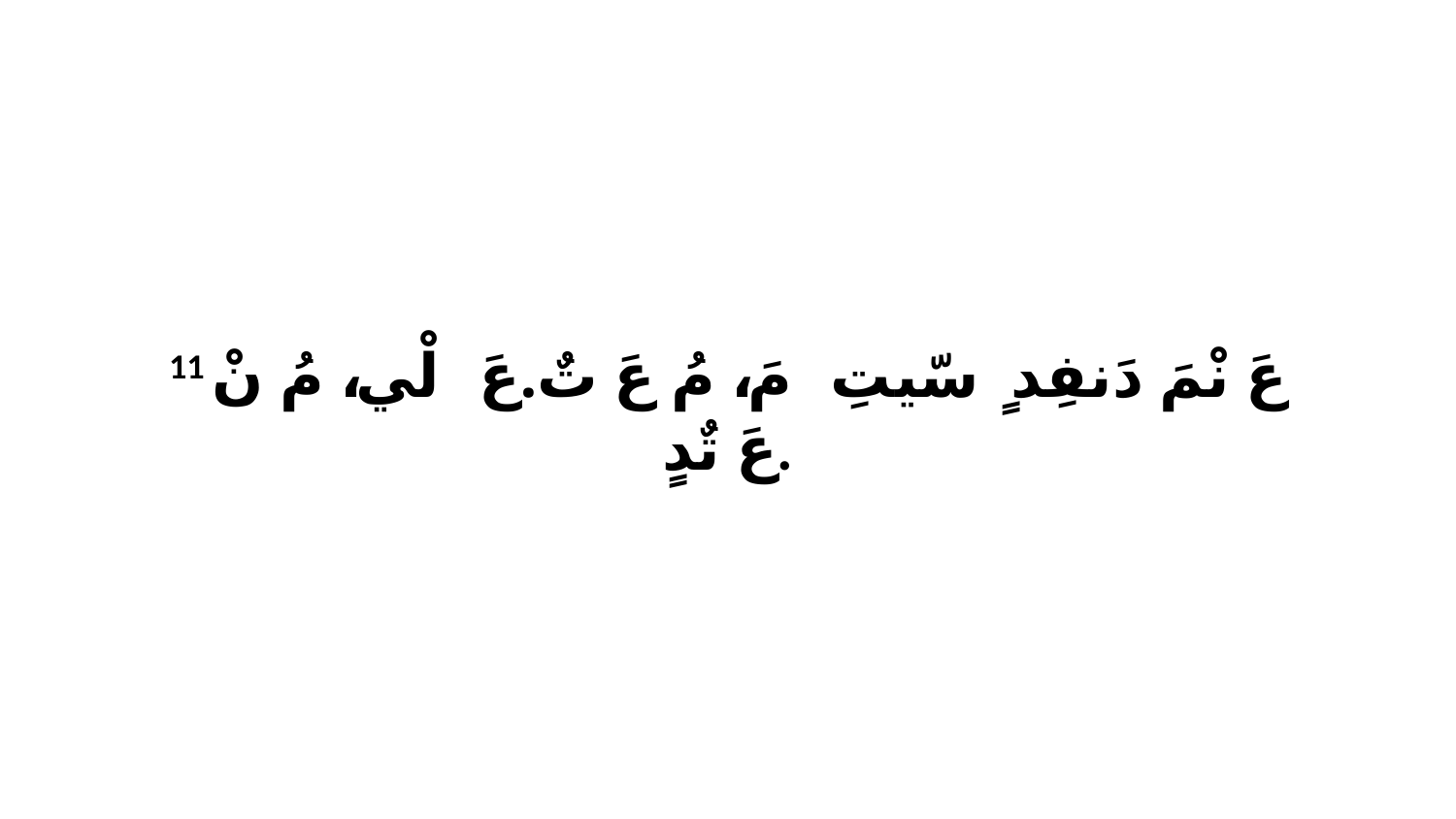

11 عَ نْمَ دَنفِدٍ ﭑ سّيتِ مَ، ﭑ مُ عَ تٌ.عَ لْي، ﭑ مُ نْ عَ تٌدٍ.